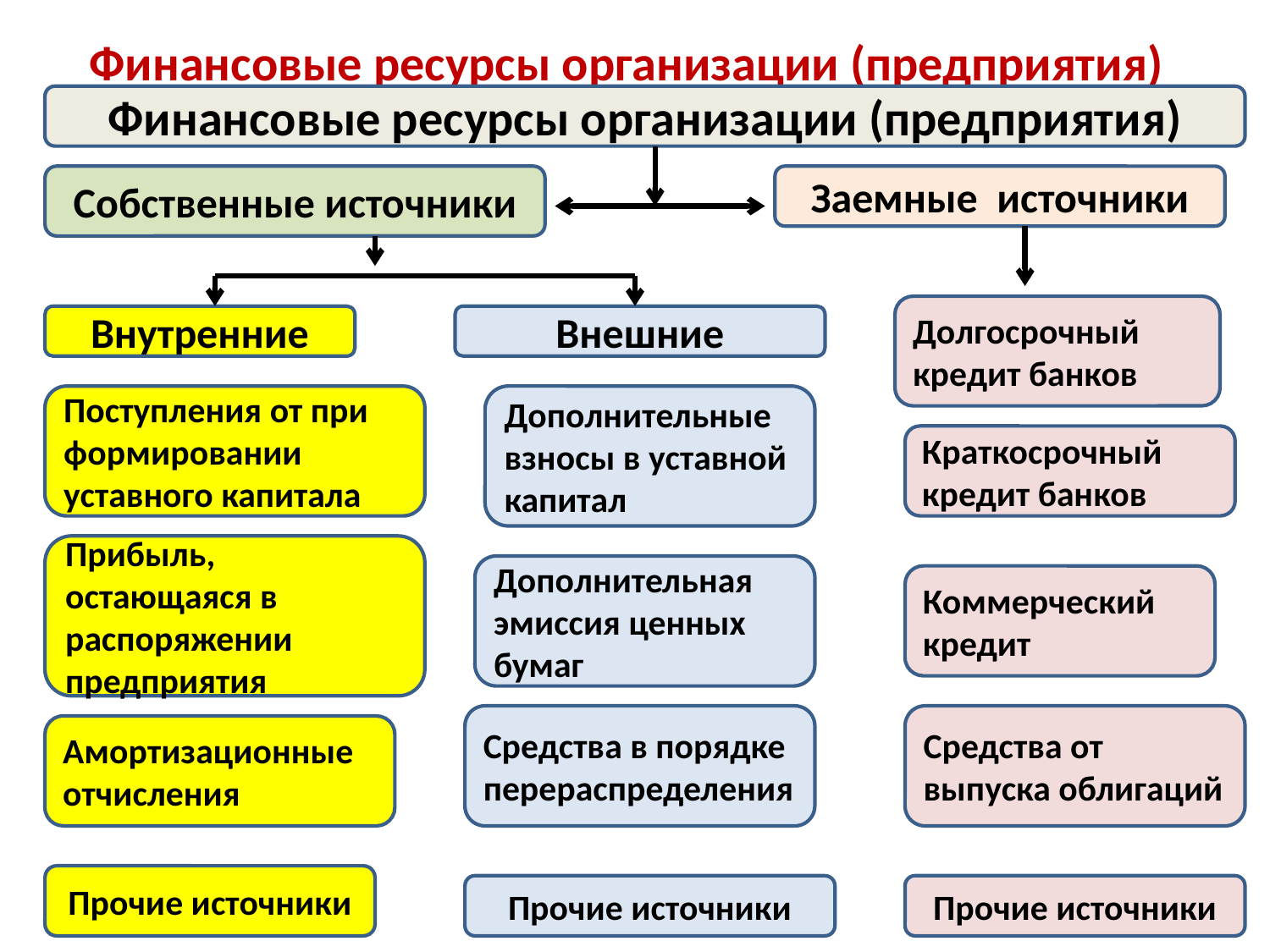

# Финансовые ресурсы организации (предприятия)
Финансовые ресурсы организации (предприятия)

Собственные источники
Заемные  источники
Долгосрочный
кредит банков
Внутренние
Внешние
Поступления от при формировании уставного капитала
Дополнительные взносы в уставной капитал
Краткосрочный
кредит банков
Прибыль, остающаяся в распоряжении предприятия
Дополнительная эмиссия ценных бумаг
Коммерческий
кредит
Средства в порядке перераспределения
Средства от выпуска облигаций
Амортизационные отчисления
Прочие источники
Прочие источники
Прочие источники